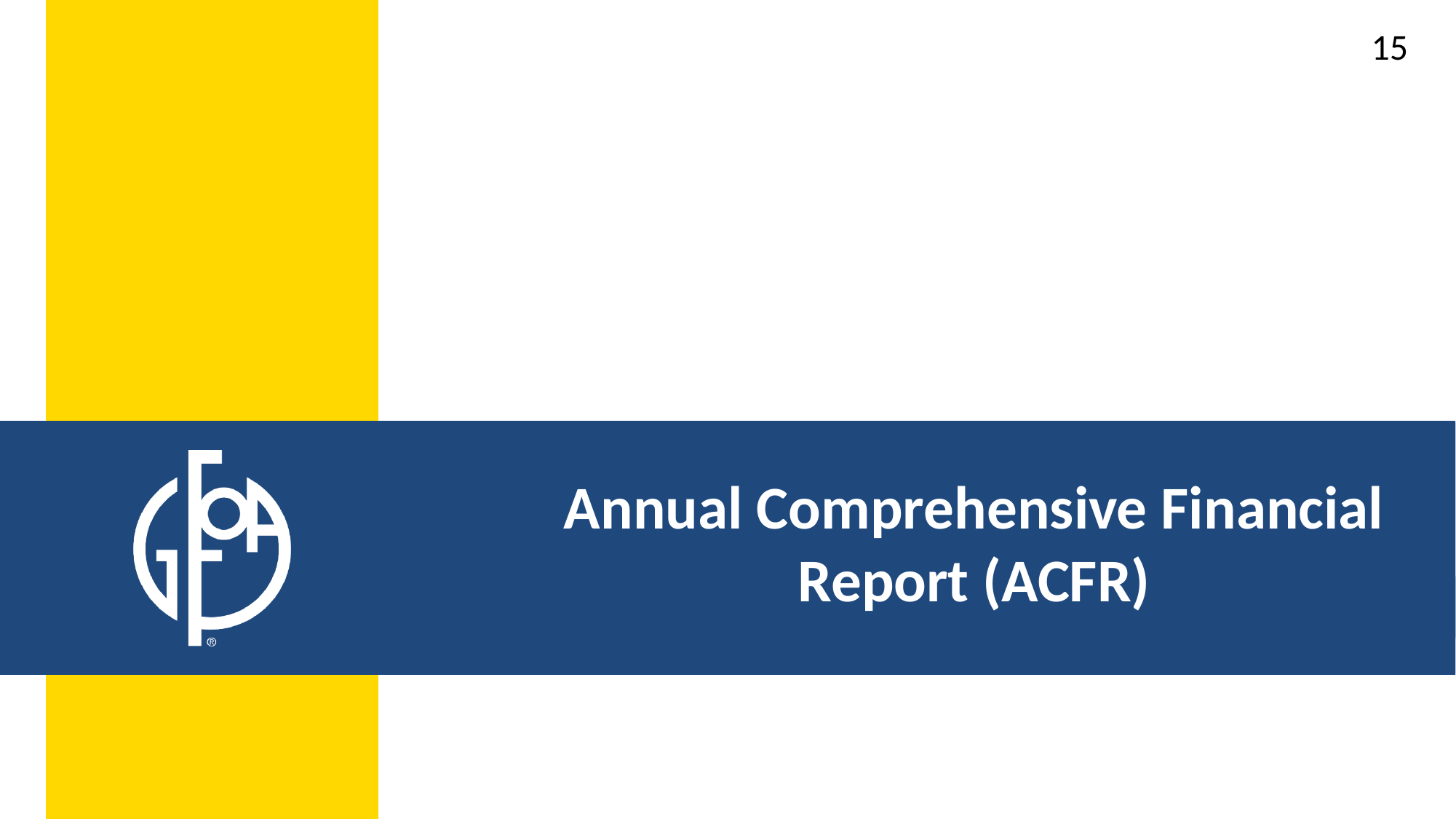

15
# Annual Comprehensive Financial Report (ACFR)